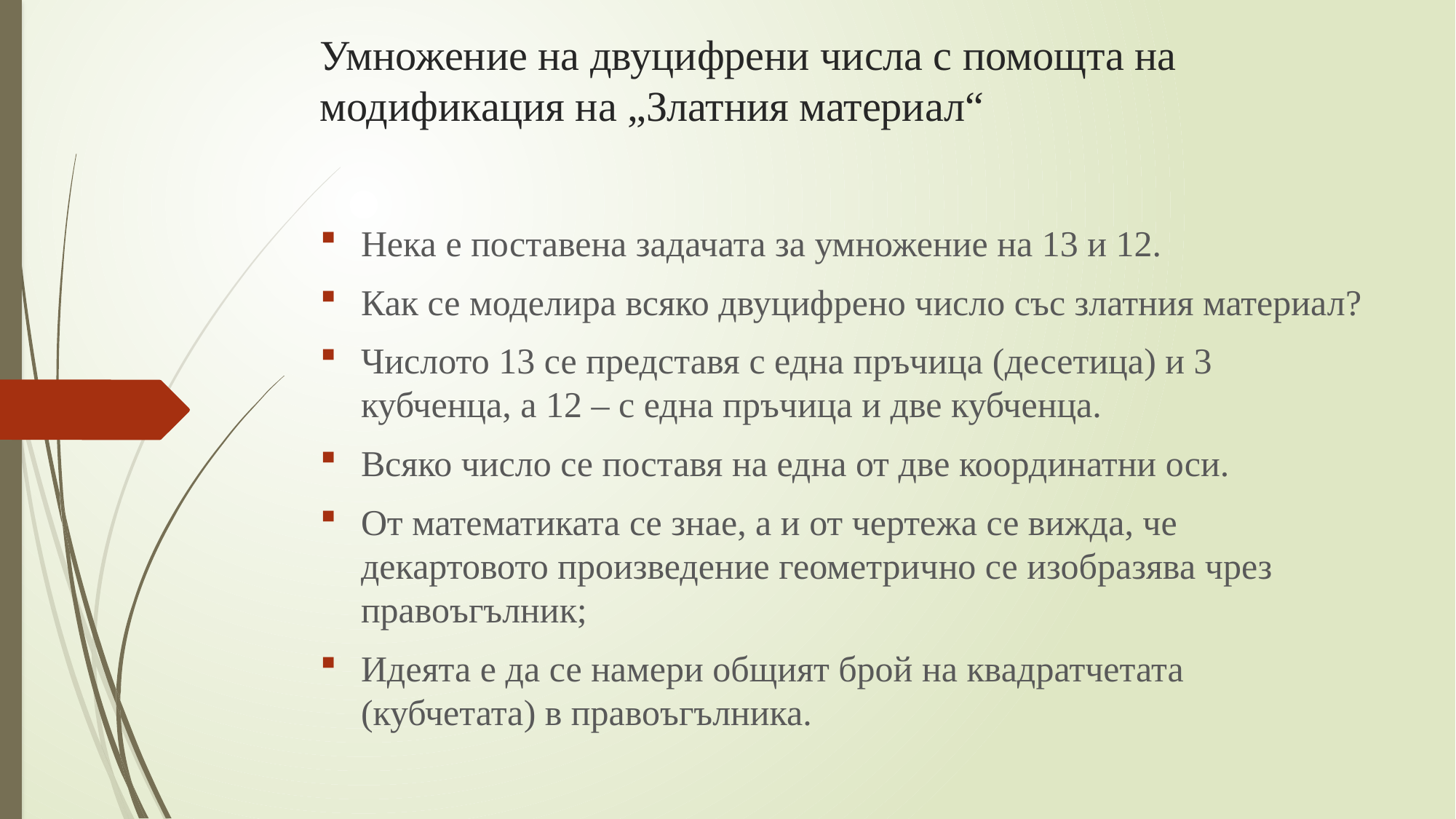

# Умножение на двуцифрени числа с помощта на модификация на „Златния материал“

Нека е поставена задачата за умножение на 13 и 12.
Как се моделира всяко двуцифрено число със златния материал?
Числото 13 се представя с една пръчица (десетица) и 3 кубченца, а 12 – с една пръчица и две кубченца.
Всяко число се поставя на една от две координатни оси.
От математиката се знае, а и от чертежа се вижда, че декартовото произведение геометрично се изобразява чрез правоъгълник;
Идеята е да се намери общият брой на квадратчетата (кубчетата) в правоъгълника.